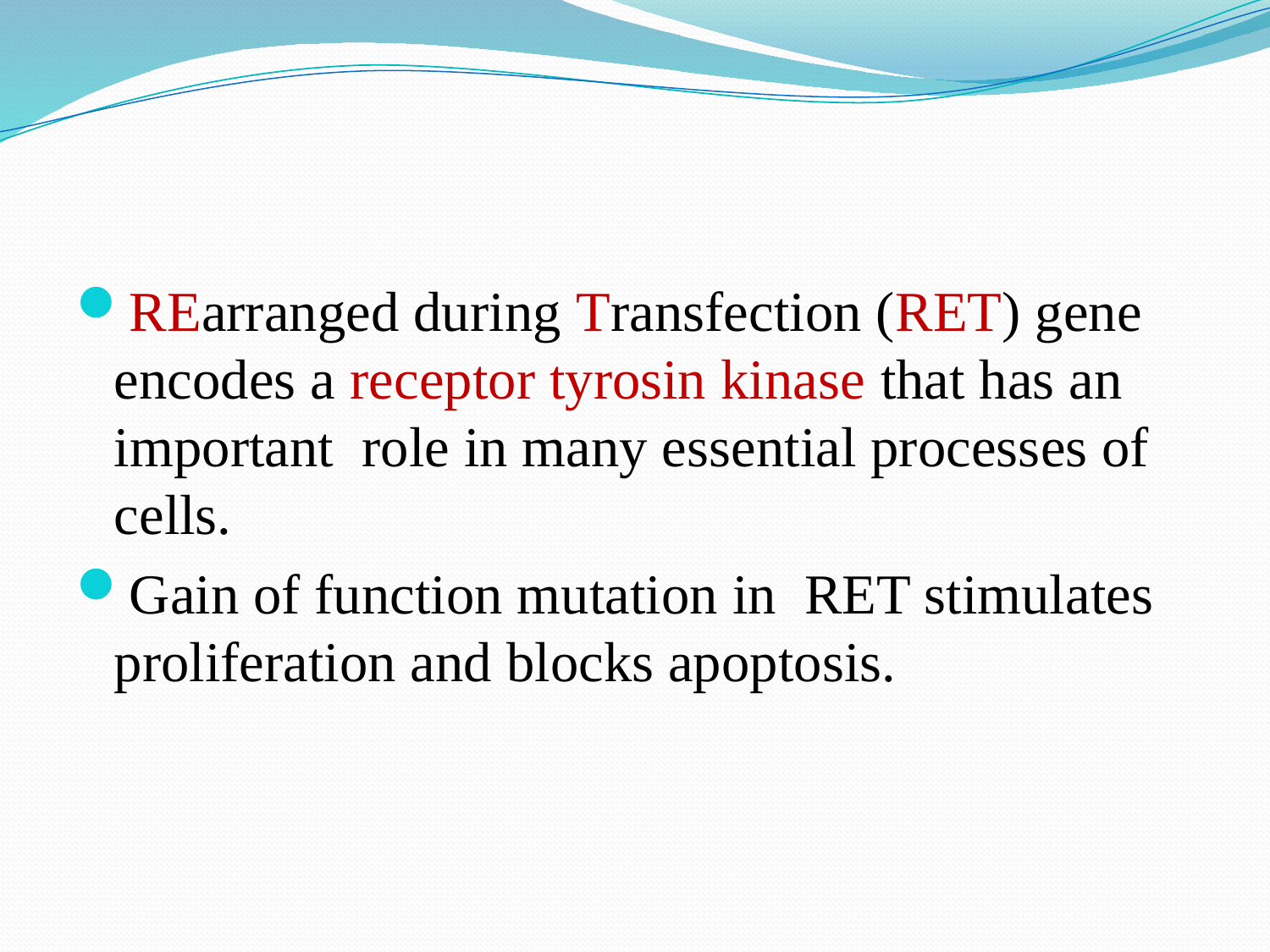

#
REarranged during Transfection (RET) gene encodes a receptor tyrosin kinase that has an important  role in many essential processes of  cells.
Gain of function mutation in  RET stimulates proliferation and blocks apoptosis.